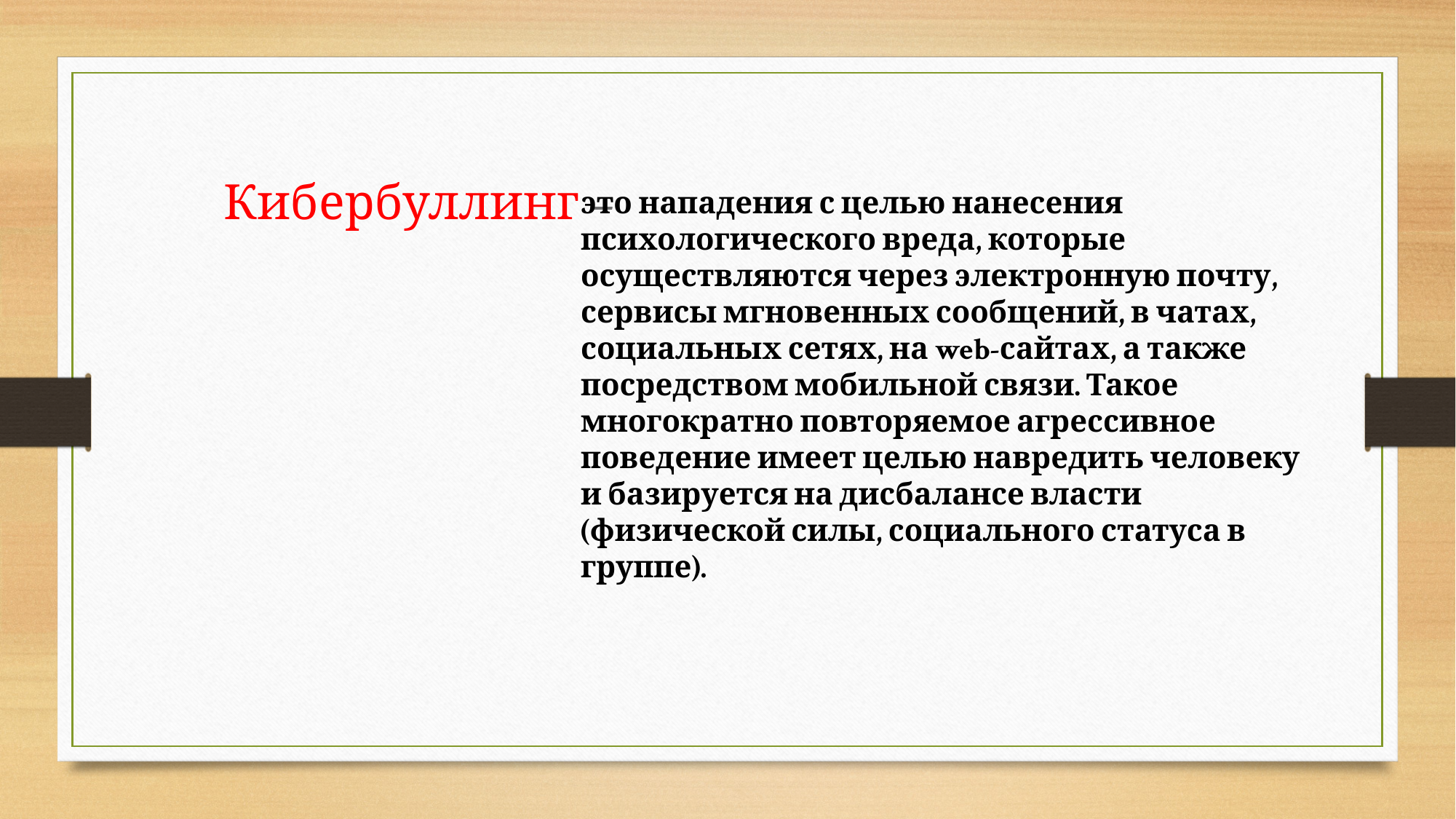

Кибербуллинг –
это нападения с целью нанесения психологического вреда, которые осуществляются через электронную почту, сервисы мгновенных сообщений, в чатах, социальных сетях, на web-сайтах, а также посредством мобильной связи. Такое многократно повторяемое агрессивное поведение имеет целью навредить человеку и базируется на дисбалансе власти (физической силы, социального статуса в группе).